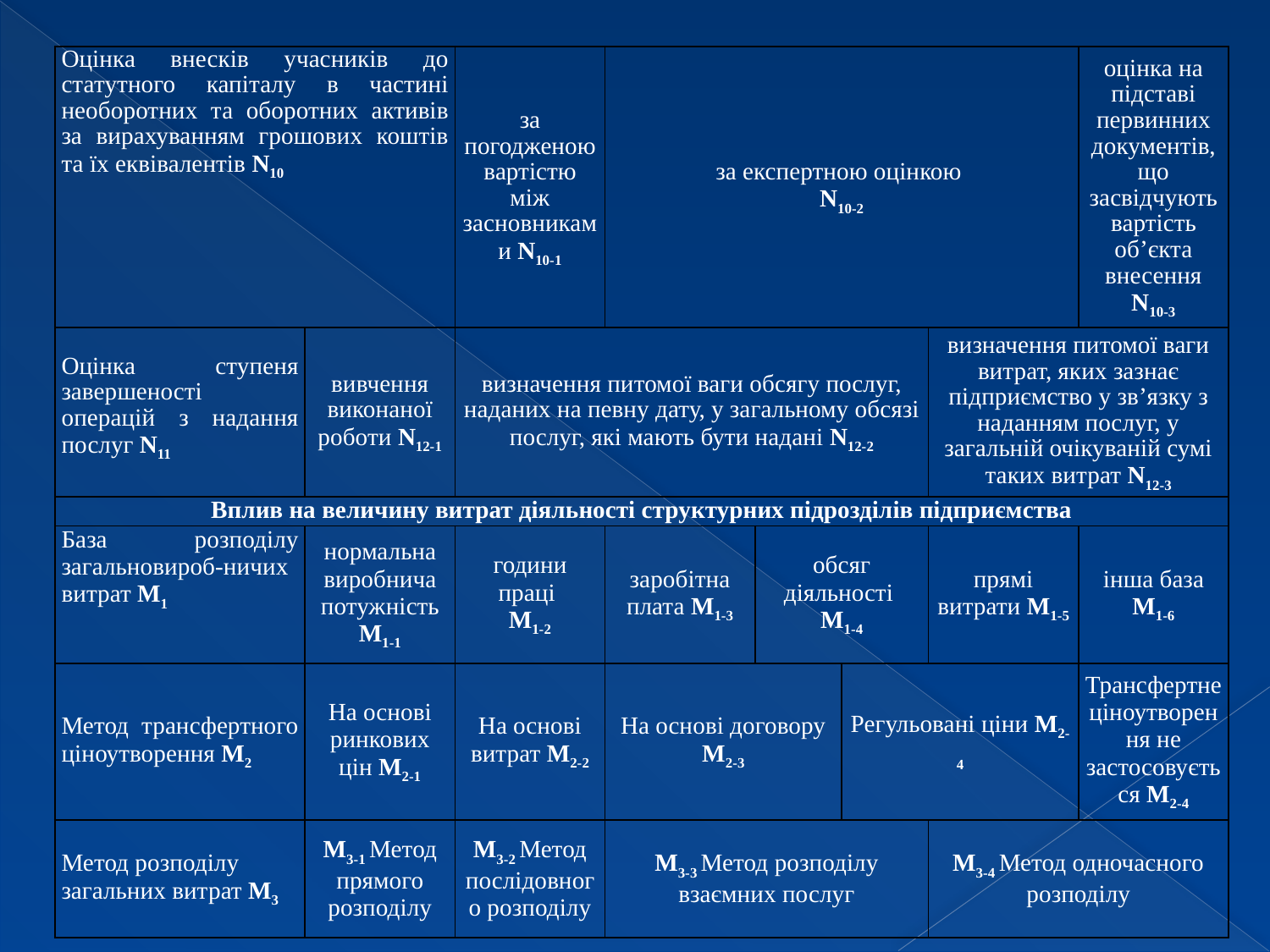

| Оцінка внесків учасників до статутного капіталу в частині необоротних та оборотних активів за вирахуванням грошових коштів та їх еквівалентів N10 |  | за погодженою вартістю між засновниками N10-1 | за експертною оцінкою N10-2 |  |  |  | оцінка на підставі первинних документів, що засвідчують вартість об’єкта внесення N10-3 |
| --- | --- | --- | --- | --- | --- | --- | --- |
| Оцінка ступеня завершеності операцій з надання послуг N11 | вивчення виконаної роботи N12-1 | визначення питомої ваги обсягу послуг, наданих на певну дату, у загальному обсязі послуг, які мають бути надані N12-2 |  |  |  | визначення питомої ваги витрат, яких зазнає підприємство у зв’язку з наданням послуг, у загальній очікуваній сумі таких витрат N12-3 |  |
| Вплив на величину витрат діяльності структурних підрозділів підприємства |  |  |  |  |  |  |  |
| База розподілу загальновироб-ничих витрат M1 | нормальна виробнича потужність M1-1 | години праці M1-2 | заробітна плата M1-3 | обсяг діяльності M1-4 |  | прямі витрати M1-5 | інша база M1-6 |
| Метод трансфертного ціноутворення M2 | На основі ринкових цін M2-1 | На основі витрат M2-2 | На основі договору M2-3 |  | Регульовані ціни M2-4 |  | Трансфертне ціноутворення не застосовується M2-4 |
| Метод розподілу загальних витрат M3 | M3-1 Метод прямого розподілу | M3-2 Метод послідовного розподілу | M3-3 Метод розподілу взаємних послуг |  |  | M3-4 Метод одночасного розподілу |  |